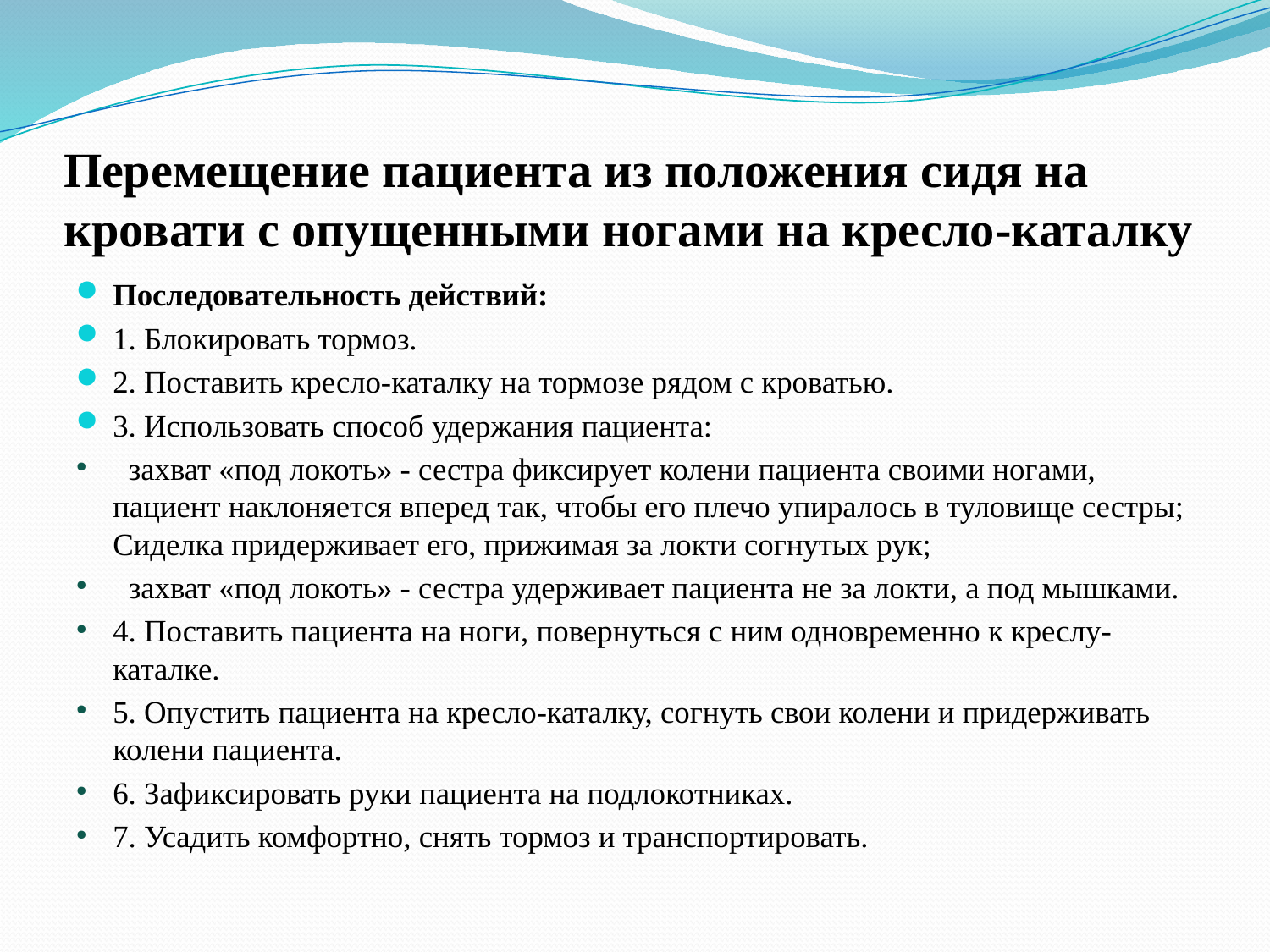

# Перемещение пациента из положения сидя на кровати с опущенными ногами на кресло-каталку
Последовательность действий:
1. Блокировать тормоз.
2. Поставить кресло-каталку на тормозе рядом с кроватью.
3. Использовать способ удержания пациента:
  захват «под локоть» - сестра фиксирует колени пациента своими ногами, пациент наклоняется вперед так, чтобы его плечо упиралось в туловище сестры; Сиделка придерживает его, прижимая за локти согнутых рук;
  захват «под локоть» - сестра удерживает пациента не за локти, а под мышками.
4. Поставить пациента на ноги, повернуться с ним одновременно к креслу-каталке.
5. Опустить пациента на кресло-каталку, согнуть свои колени и придерживать колени пациента.
6. Зафиксировать руки пациента на подлокотниках.
7. Усадить комфортно, снять тормоз и транспортировать.